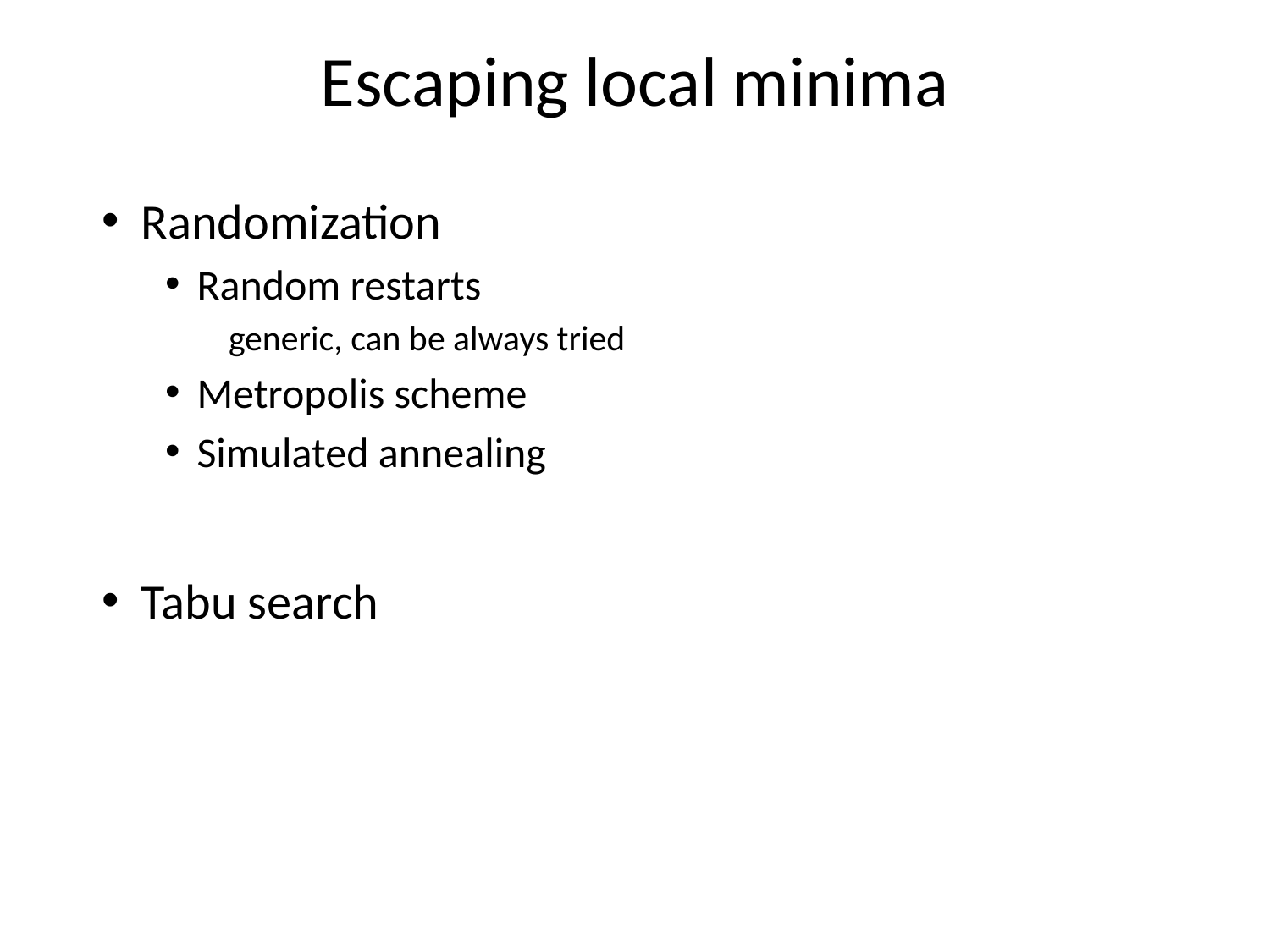

# Escaping local minima

Randomization
Random restarts
generic, can be always tried
Metropolis scheme
Simulated annealing

Tabu search